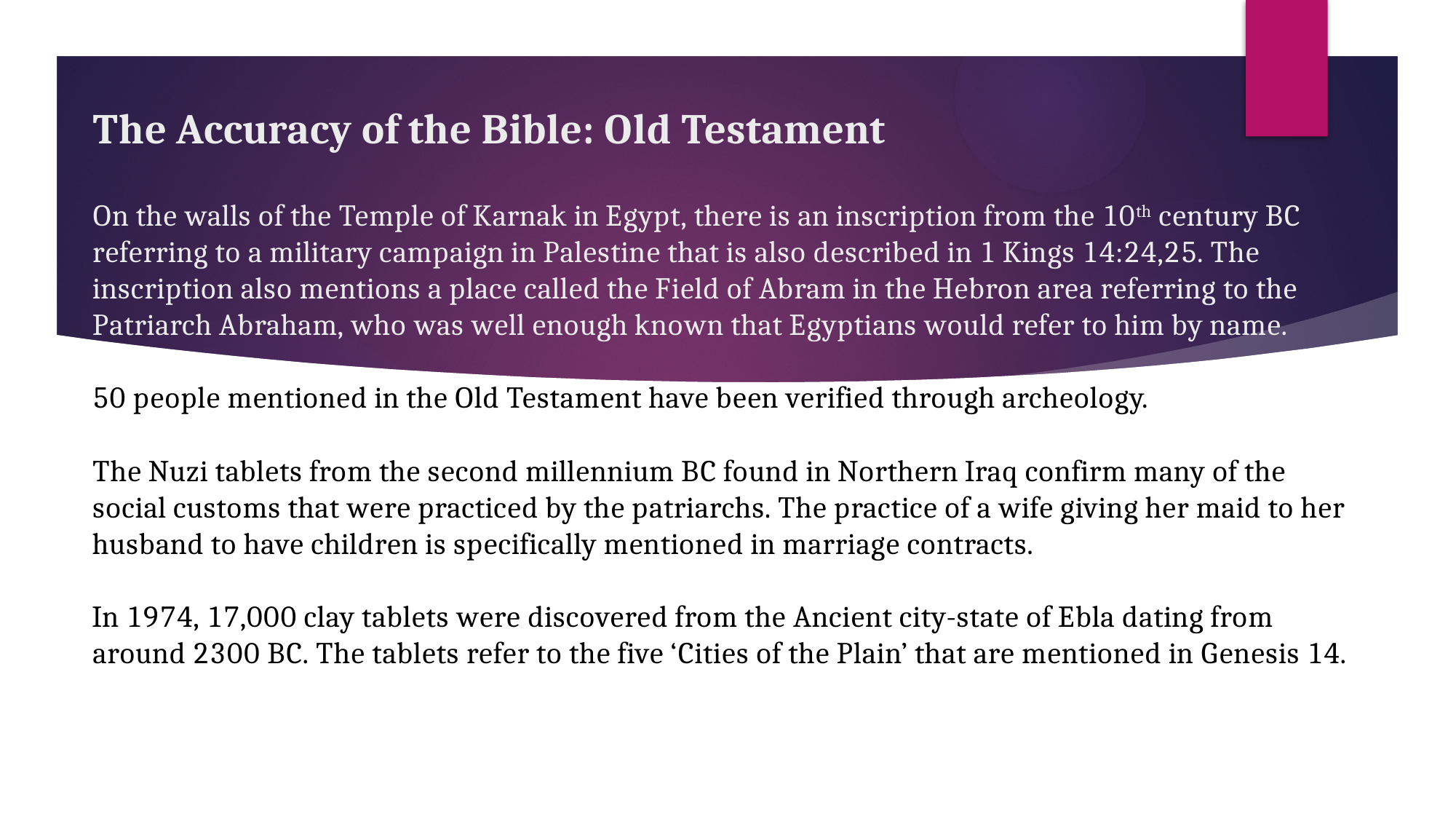

# The Accuracy of the Bible: Old Testament
On the walls of the Temple of Karnak in Egypt, there is an inscription from the 10th century BC referring to a military campaign in Palestine that is also described in 1 Kings 14:24,25. The inscription also mentions a place called the Field of Abram in the Hebron area referring to the Patriarch Abraham, who was well enough known that Egyptians would refer to him by name.

50 people mentioned in the Old Testament have been verified through archeology.

The Nuzi tablets from the second millennium BC found in Northern Iraq confirm many of the social customs that were practiced by the patriarchs. The practice of a wife giving her maid to her husband to have children is specifically mentioned in marriage contracts.

In 1974, 17,000 clay tablets were discovered from the Ancient city-state of Ebla dating from around 2300 BC. The tablets refer to the five ‘Cities of the Plain’ that are mentioned in Genesis 14.